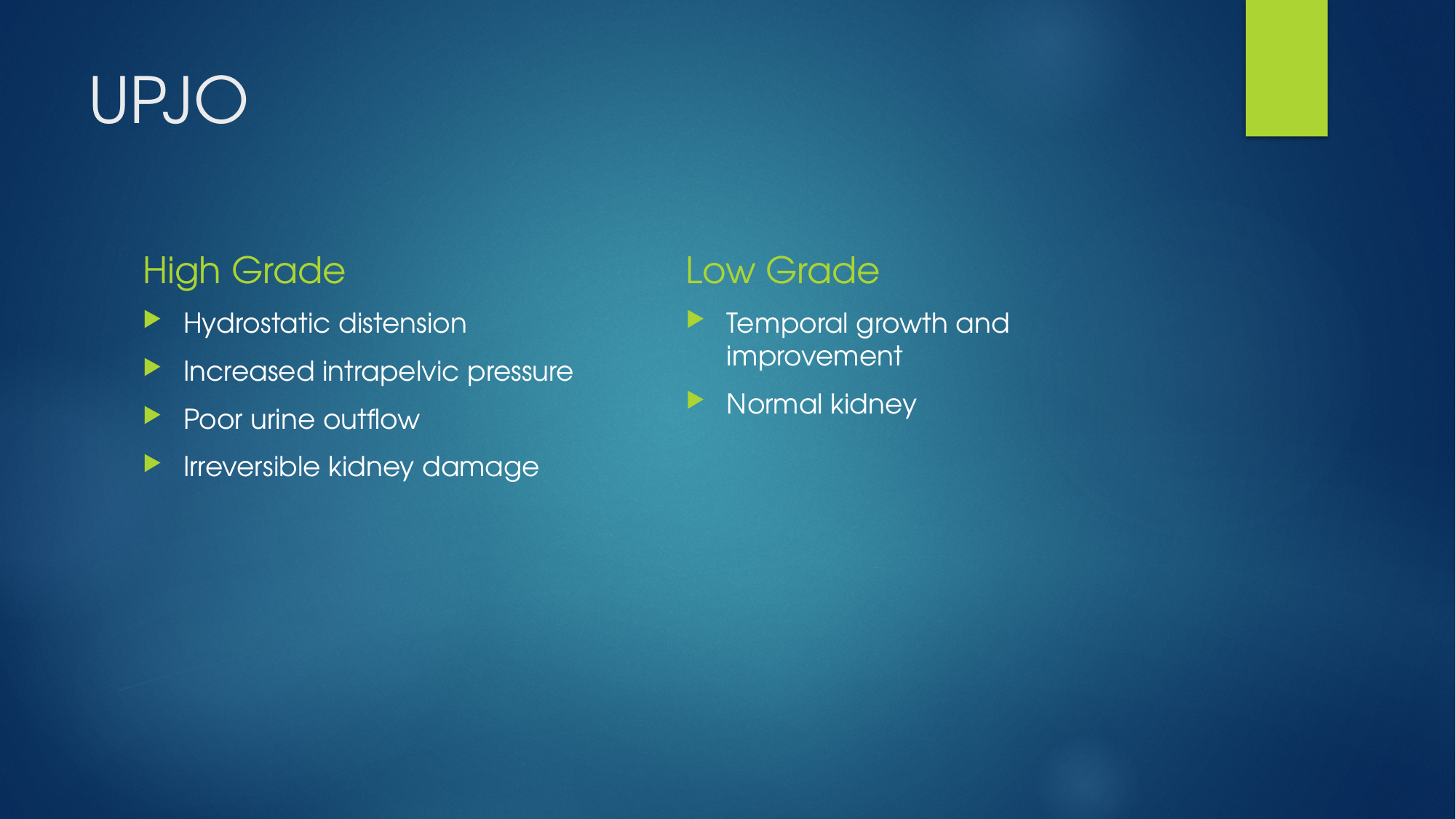

# UPJO
High Grade
Low Grade
Hydrostatic distension
Increased intrapelvic pressure
Poor urine outflow
Irreversible kidney damage
Temporal growth and improvement
Normal kidney